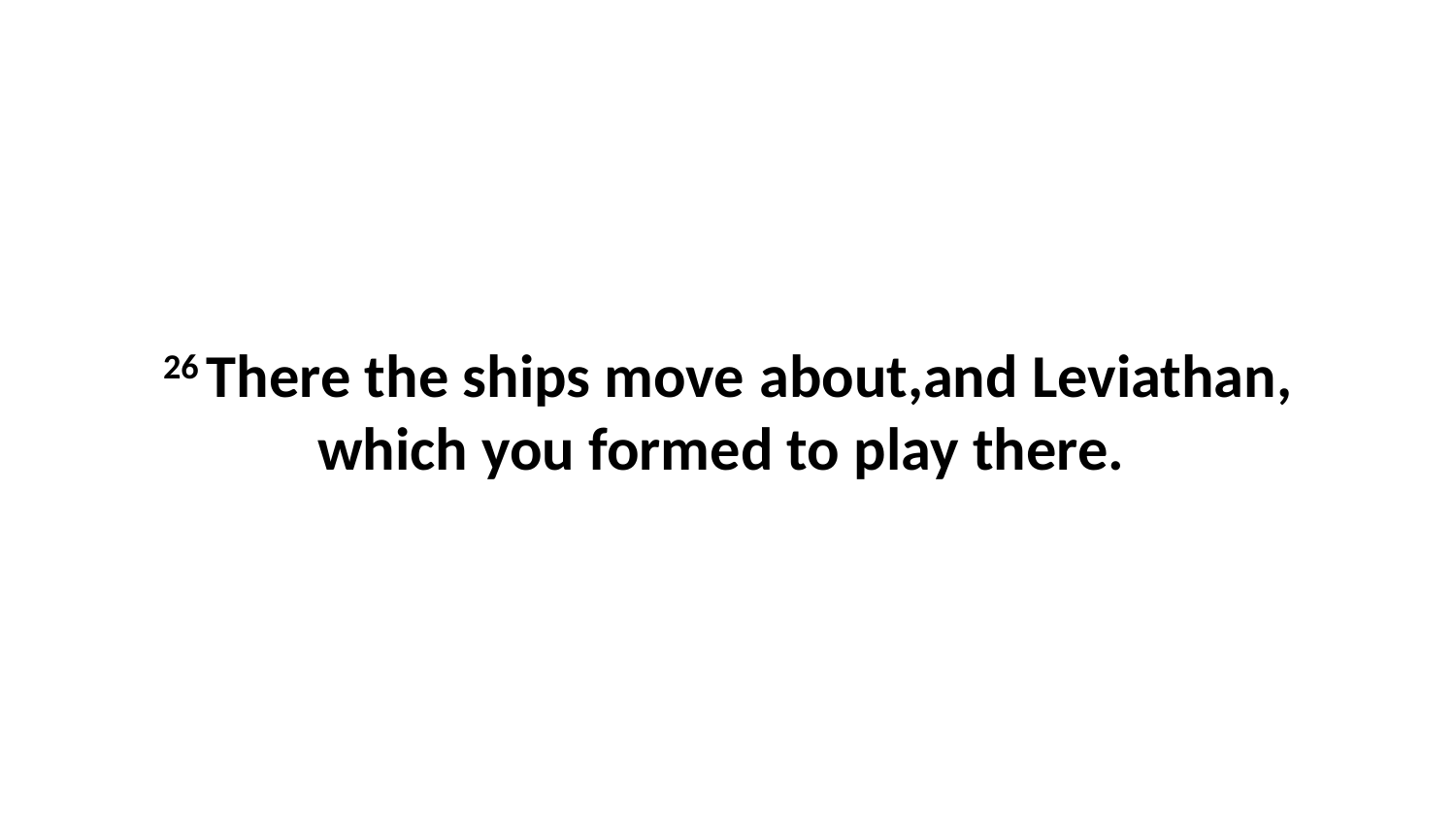

26 There the ships move about,and Leviathan, which you formed to play there.